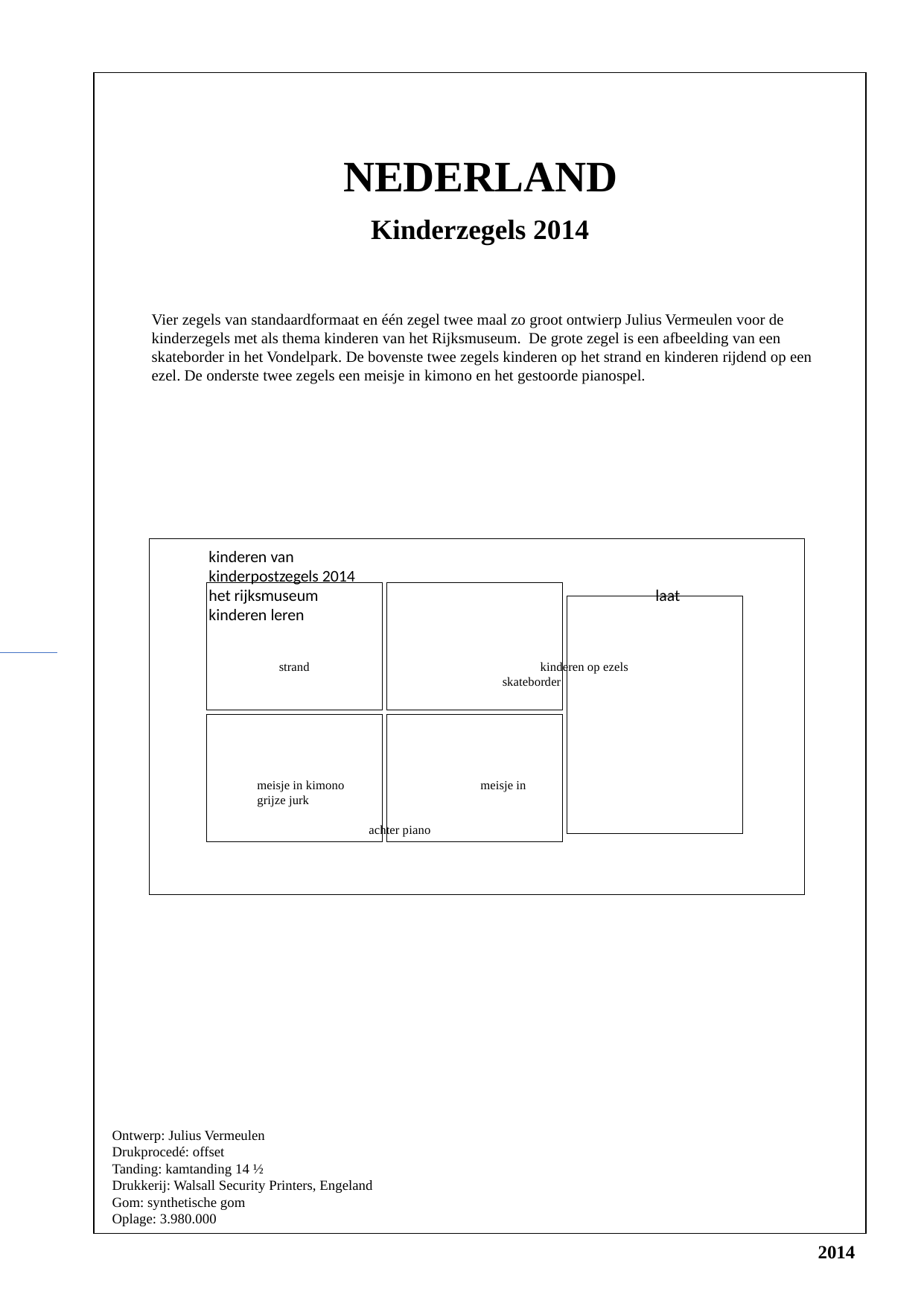

NEDERLAND
Kinderzegels 2014
Vier zegels van standaardformaat en één zegel twee maal zo groot ontwierp Julius Vermeulen voor de kinderzegels met als thema kinderen van het Rijksmuseum.  De grote zegel is een afbeelding van een skateborder in het Vondelpark. De bovenste twee zegels kinderen op het strand en kinderen rijdend op een ezel. De onderste twee zegels een meisje in kimono en het gestoorde pianospel.

kinderen van				kinderpostzegels 2014
het rijksmuseum				laat kinderen leren
40
40
40
strand		            kinderen op ezels		skateborder
40
40
meisje in kimono		meisje in grijze jurk
			achter piano
Ontwerp: Julius Vermeulen
Drukprocedé: offset
Tanding: kamtanding 14 ½
Drukkerij: Walsall Security Printers, Engeland
Gom: synthetische gom
Oplage: 3.980.000
2014